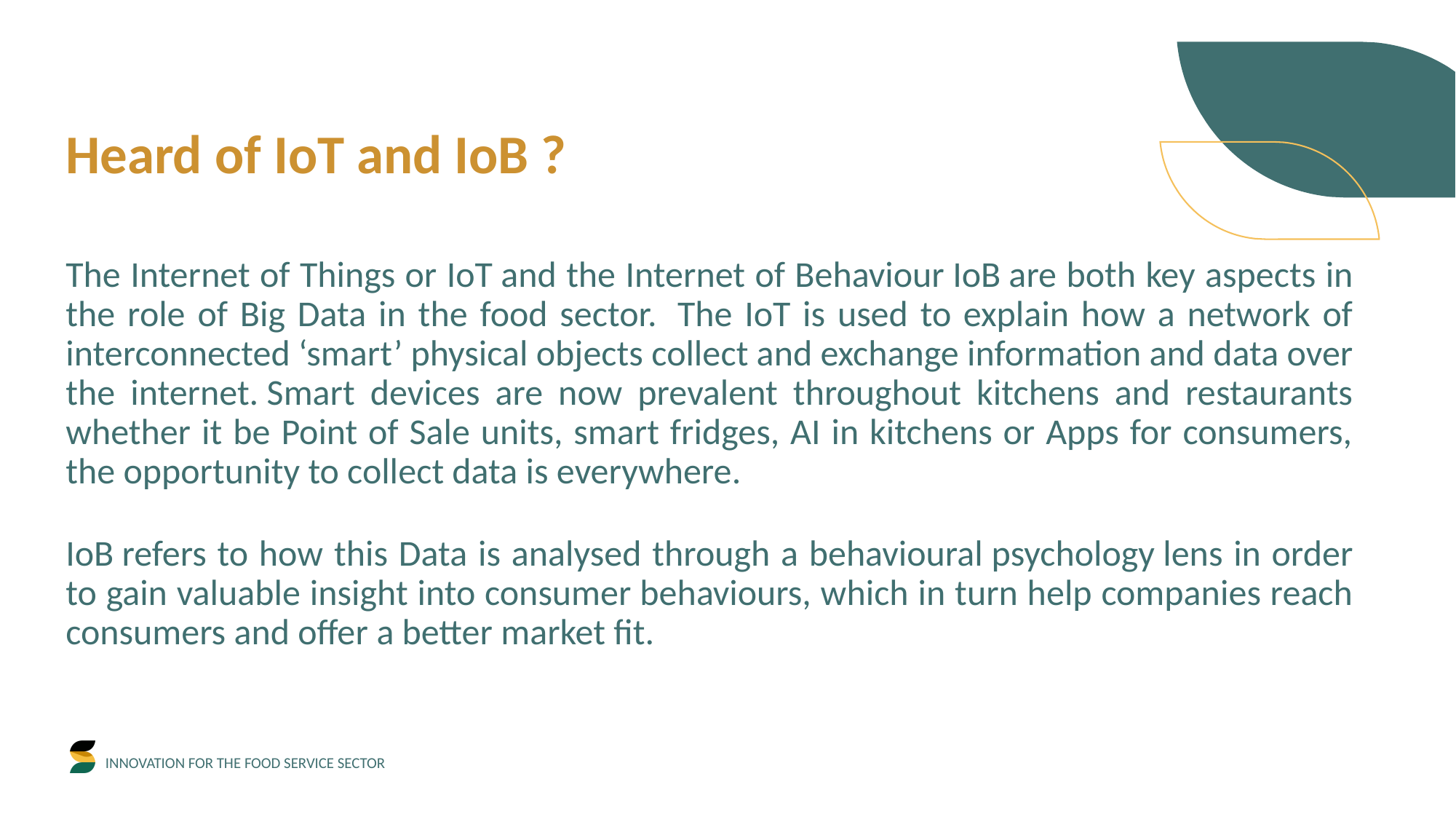

Heard of IoT and IoB ?
The Internet of Things or IoT and the Internet of Behaviour IoB are both key aspects in the role of Big Data in the food sector.  The IoT is used to explain how a network of interconnected ‘smart’ physical objects collect and exchange information and data over the internet. Smart devices are now prevalent throughout kitchens and restaurants whether it be Point of Sale units, smart fridges, AI in kitchens or Apps for consumers, the opportunity to collect data is everywhere.

IoB refers to how this Data is analysed through a behavioural psychology lens in order to gain valuable insight into consumer behaviours, which in turn help companies reach consumers and offer a better market fit.